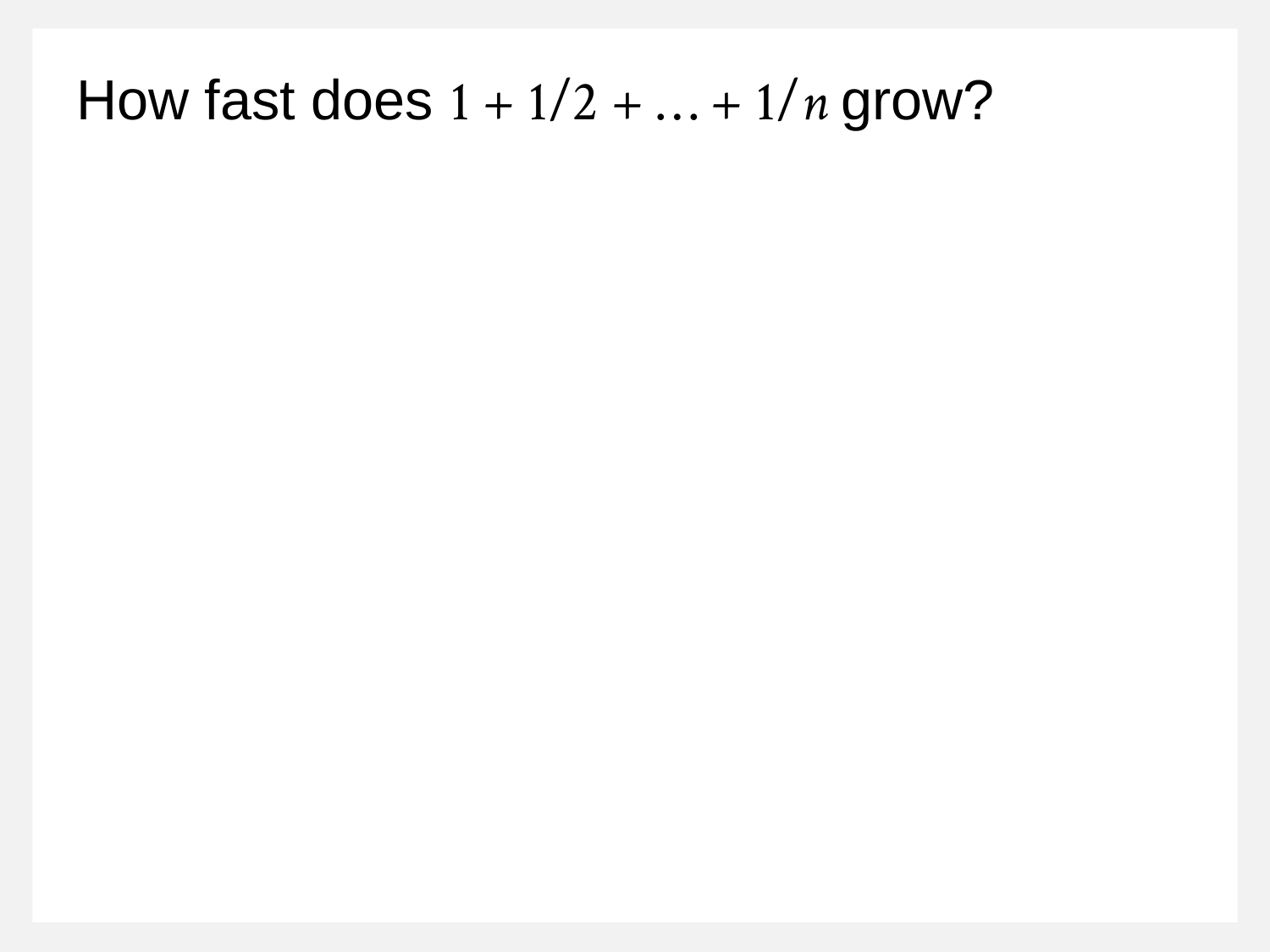

How fast does 1 + 1/2 + … + 1/n grow?